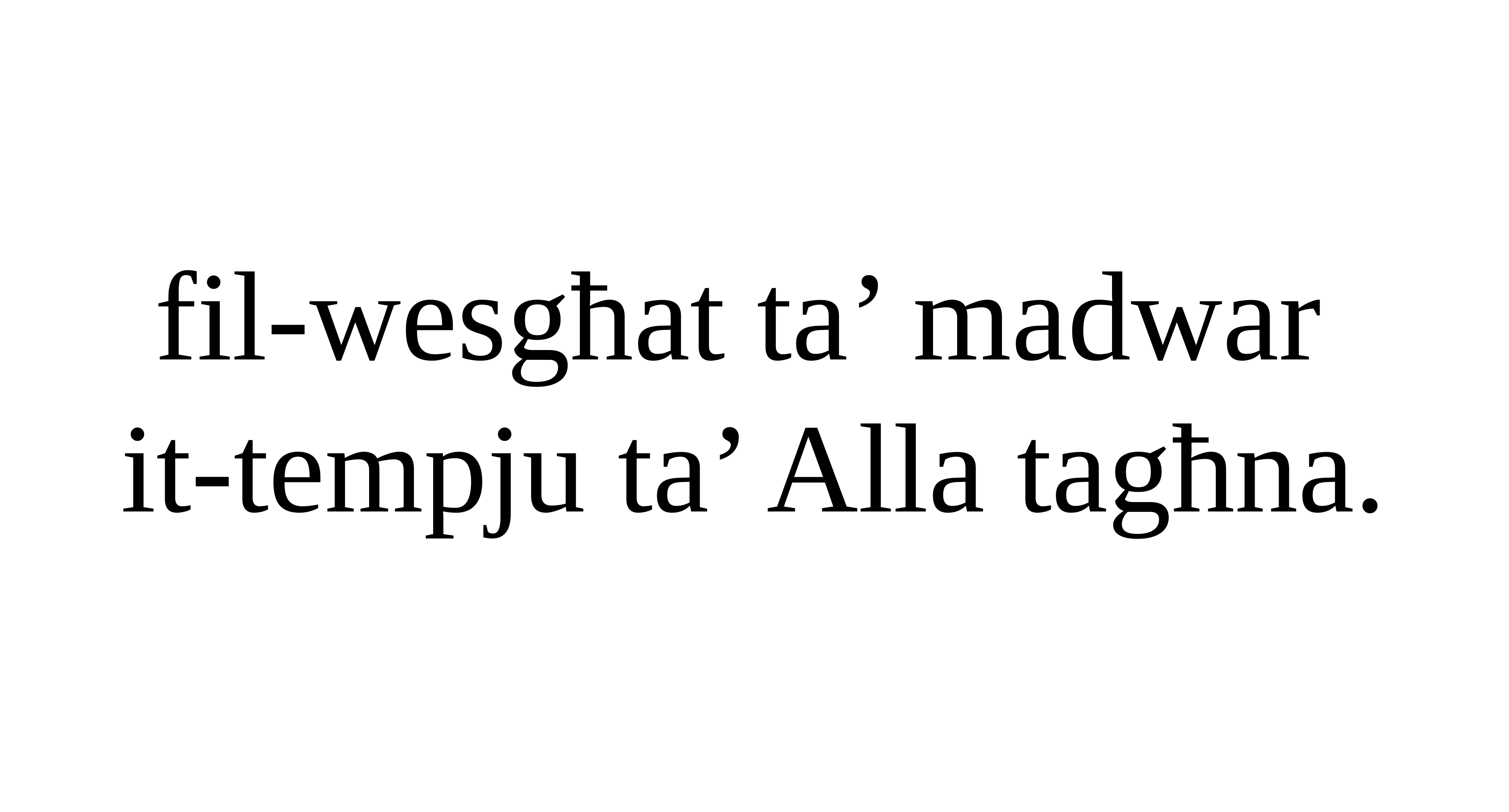

fil-wesgħat ta’ madwar
it-tempju ta’ Alla tagħna.